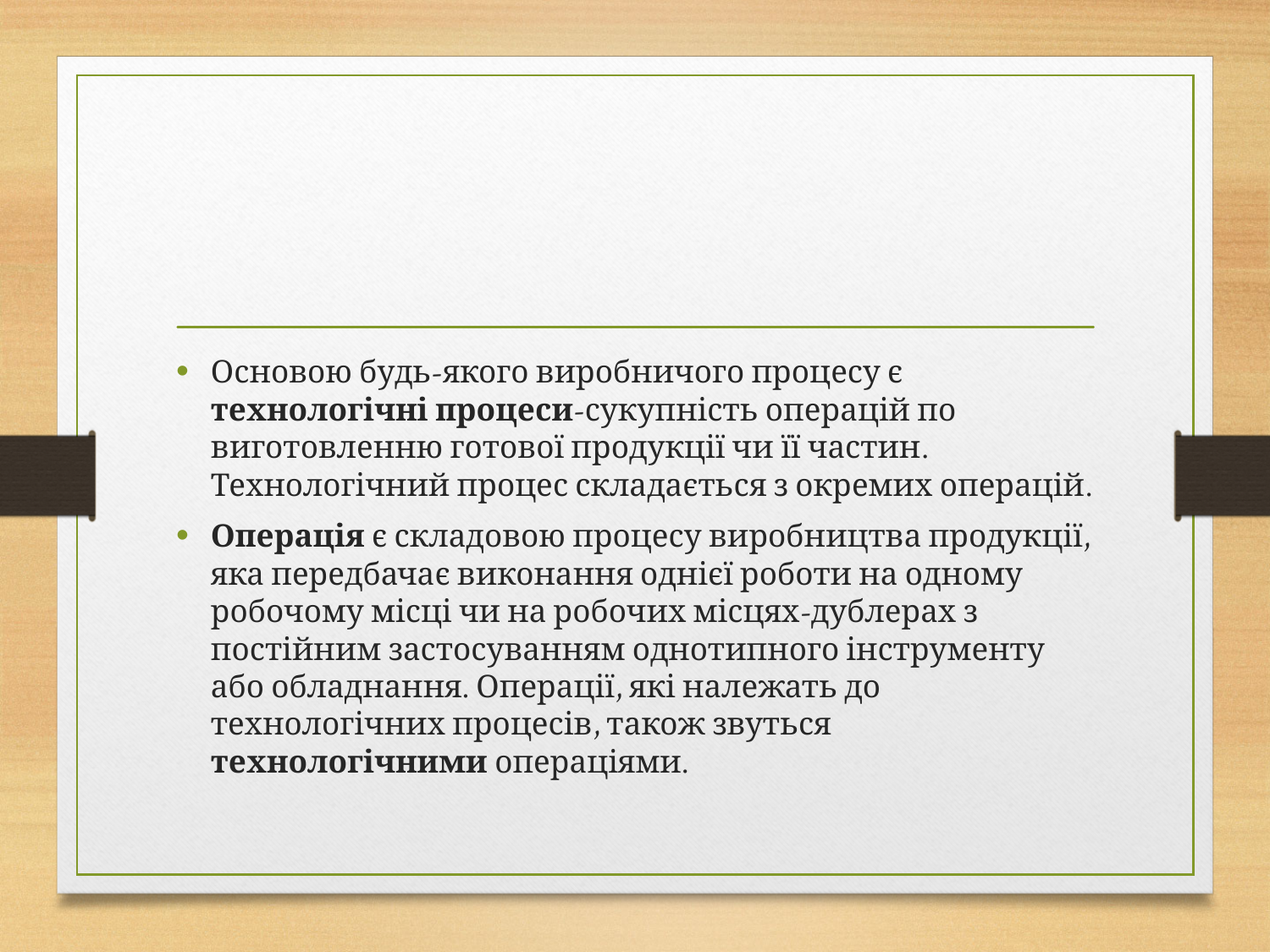

Основою будь-якого виробничого процесу є технологічні процеси-сукупність операцій по виготовленню готової продукції чи її частин. Технологічний процес складається з окремих операцій.
Операція є складовою процесу виробництва продукції, яка передбачає виконання однієї роботи на одному робочому місці чи на робочих місцях-дублерах з постійним застосуванням однотипного інструменту або обладнання. Операції, які належать до технологічних процесів, також звуться технологічними операціями.